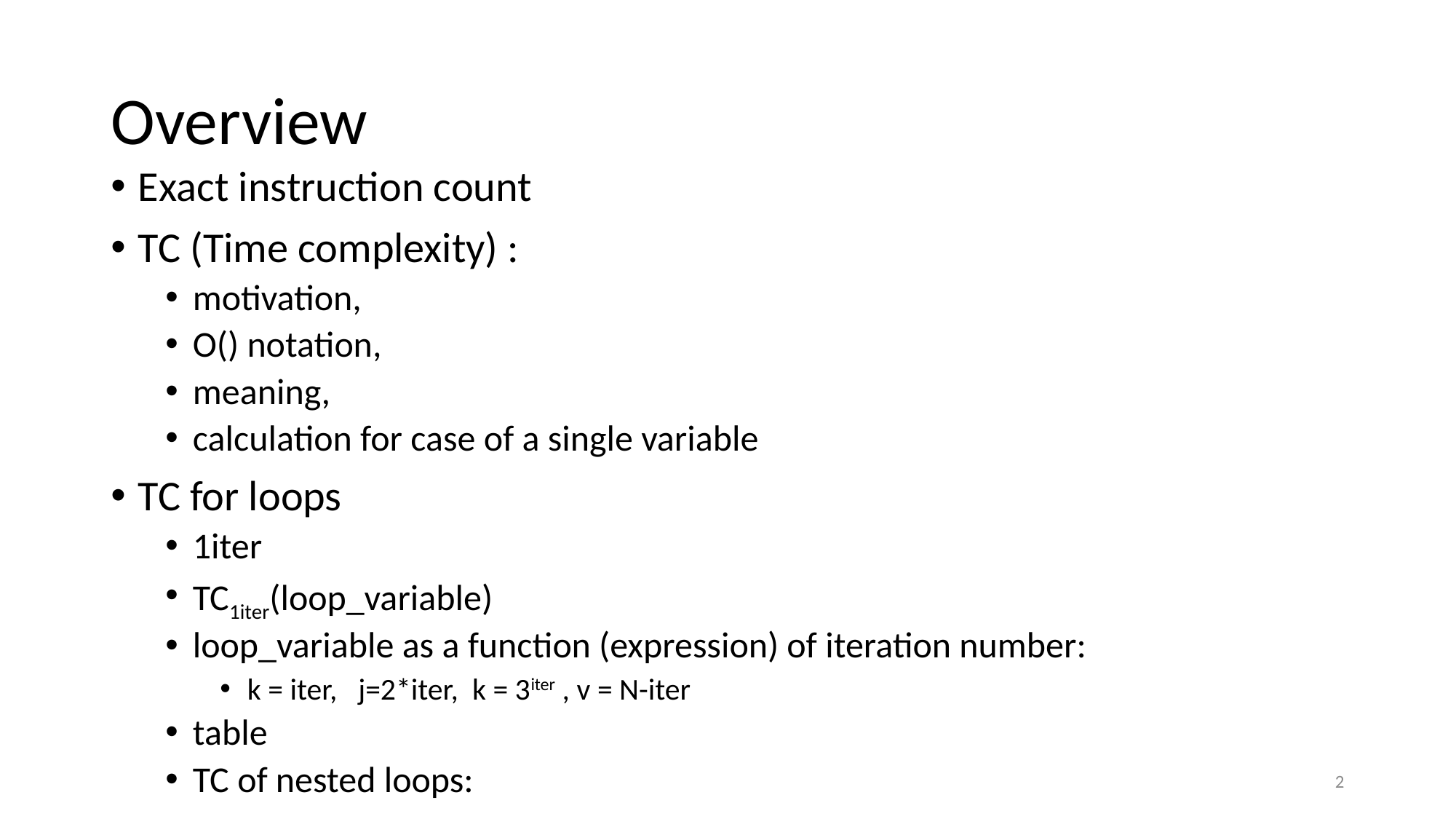

# Overview
Exact instruction count
TC (Time complexity) :
motivation,
O() notation,
meaning,
calculation for case of a single variable
TC for loops
1iter
TC1iter(loop_variable)
loop_variable as a function (expression) of iteration number:
k = iter,   j=2*iter,  k = 3iter , v = N-iter
table
TC of nested loops:
2